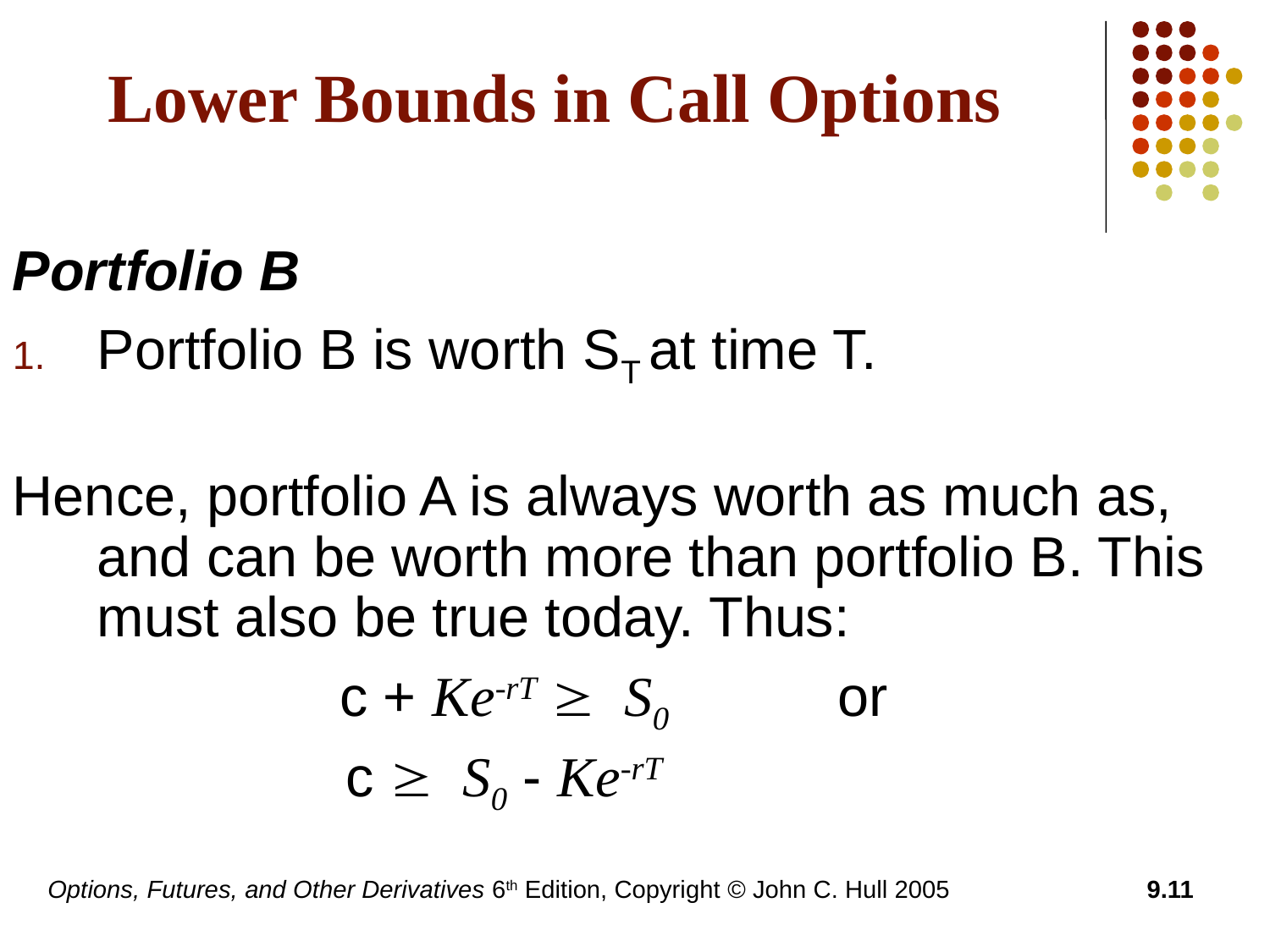

# Lower Bounds in Call Options

Portfolio B
Portfolio B is worth ST at time T.

Hence, portfolio A is always worth as much as, and can be worth more than portfolio B. This must also be true today. Thus:
		 c + Ke-rT ≥ S0  		or
		 c ≥ S0 - Ke-rT
Options, Futures, and Other Derivatives 6th Edition, Copyright © John C. Hull 2005
9.11